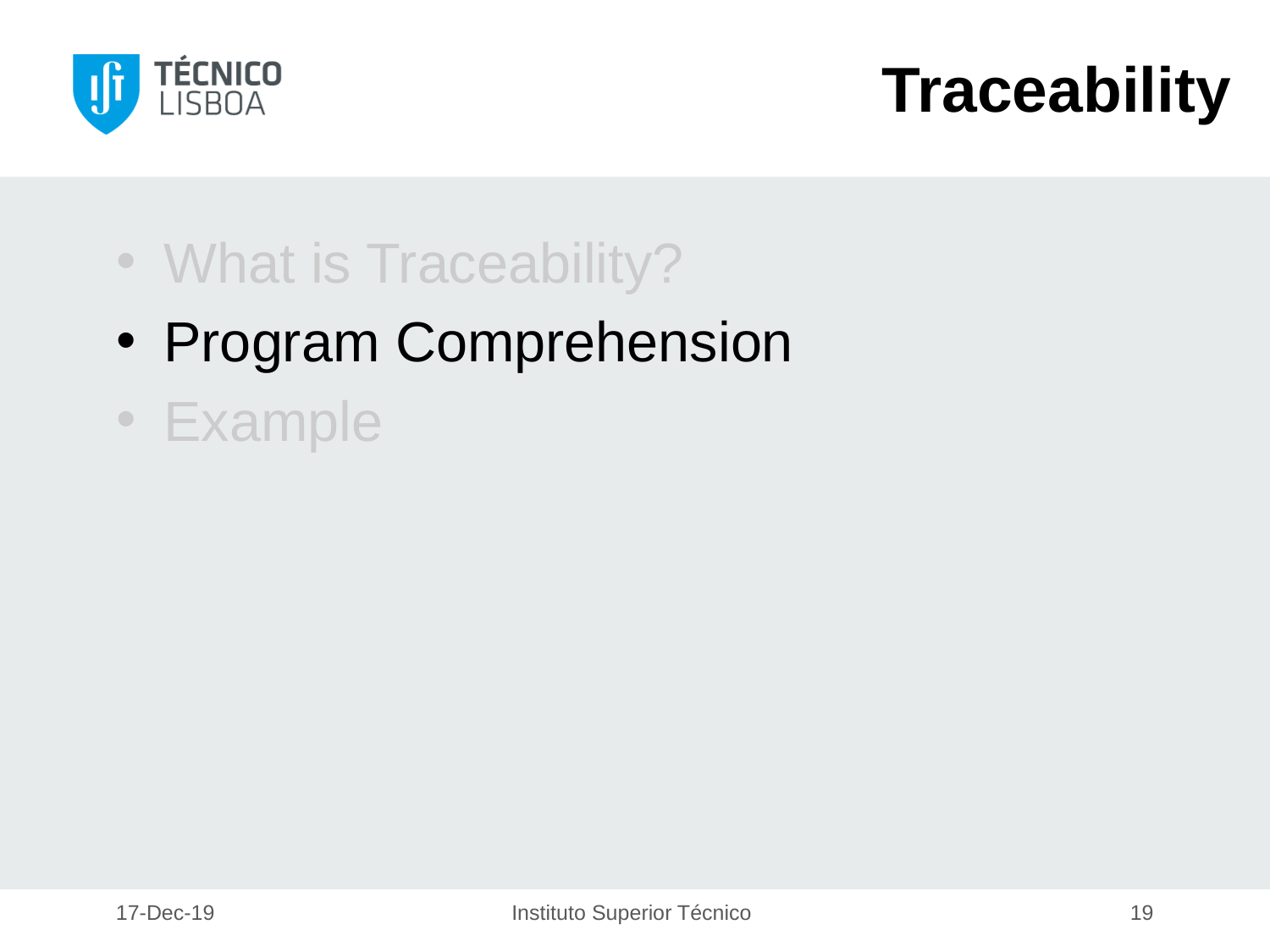

Traceability
What is Traceability?
Program Comprehension
Example

17-Dec-19
Instituto Superior Técnico
19